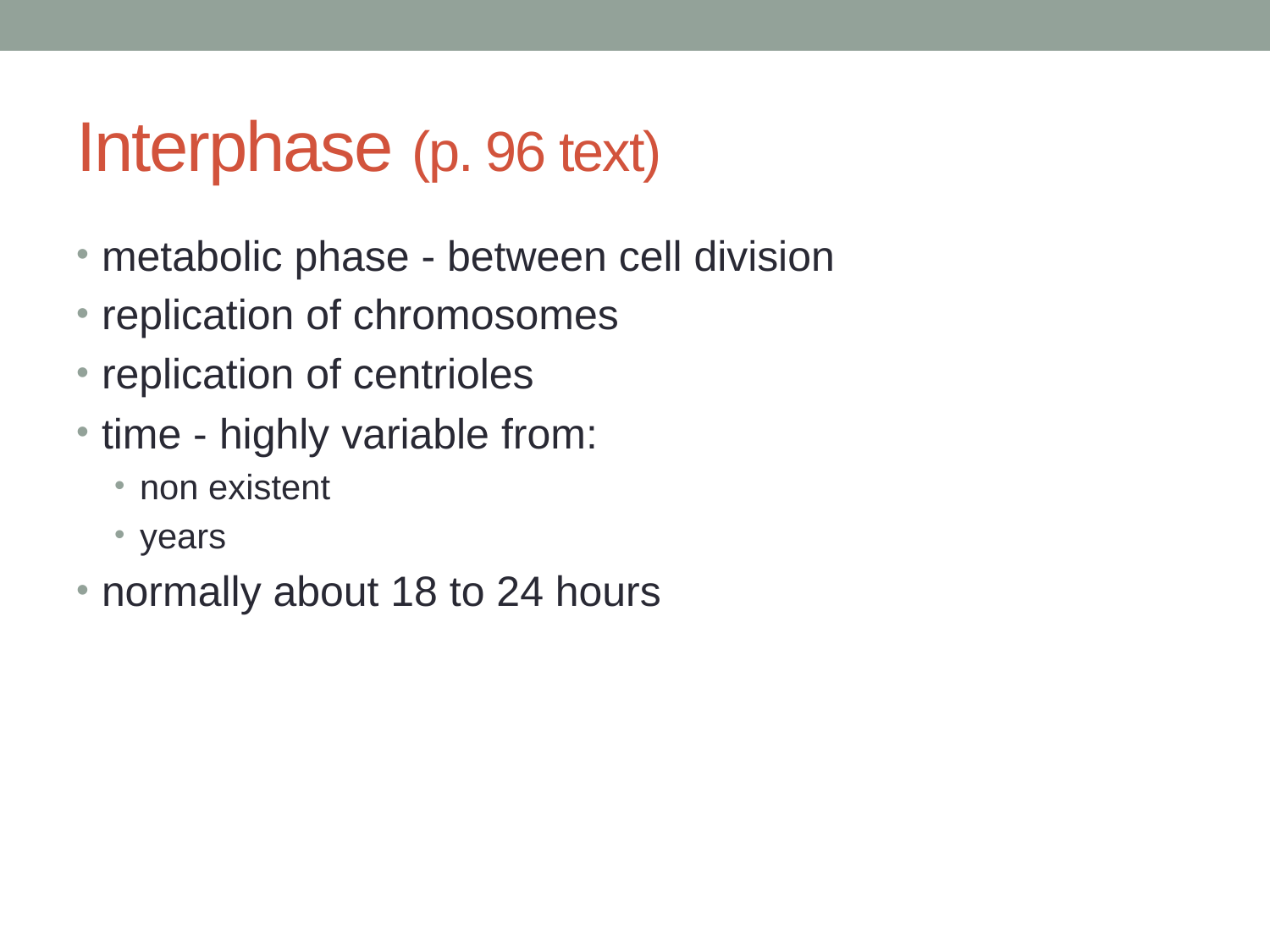

# Interphase (p. 96 text)
metabolic phase - between cell division
replication of chromosomes
replication of centrioles
time - highly variable from:
non existent
years
normally about 18 to 24 hours